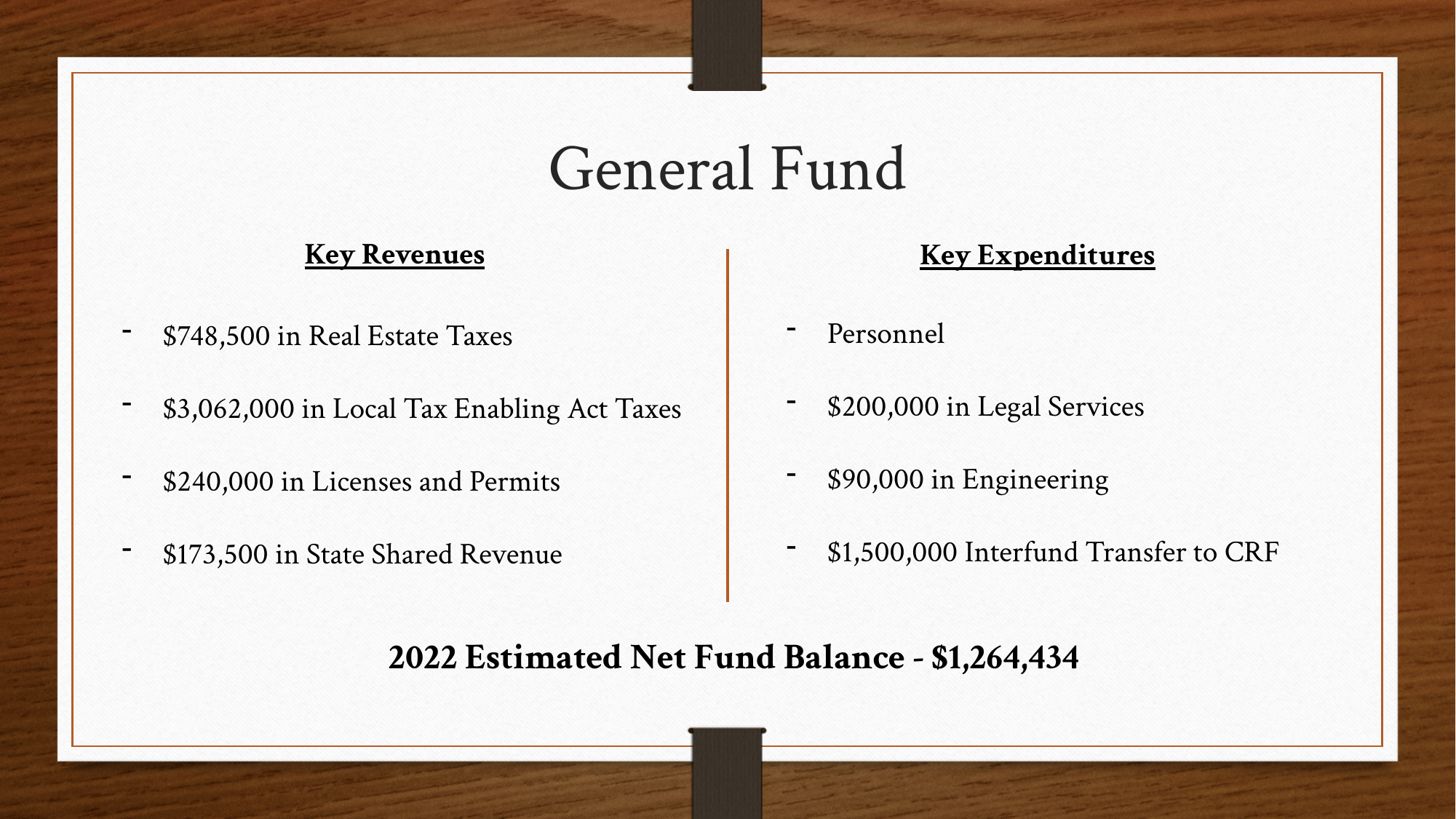

General Fund
Key Revenues
Key Expenditures
Personnel

$200,000 in Legal Services

$90,000 in Engineering

$1,500,000 Interfund Transfer to CRF
$748,500 in Real Estate Taxes

$3,062,000 in Local Tax Enabling Act Taxes

$240,000 in Licenses and Permits

$173,500 in State Shared Revenue
2022 Estimated Net Fund Balance - $1,264,434